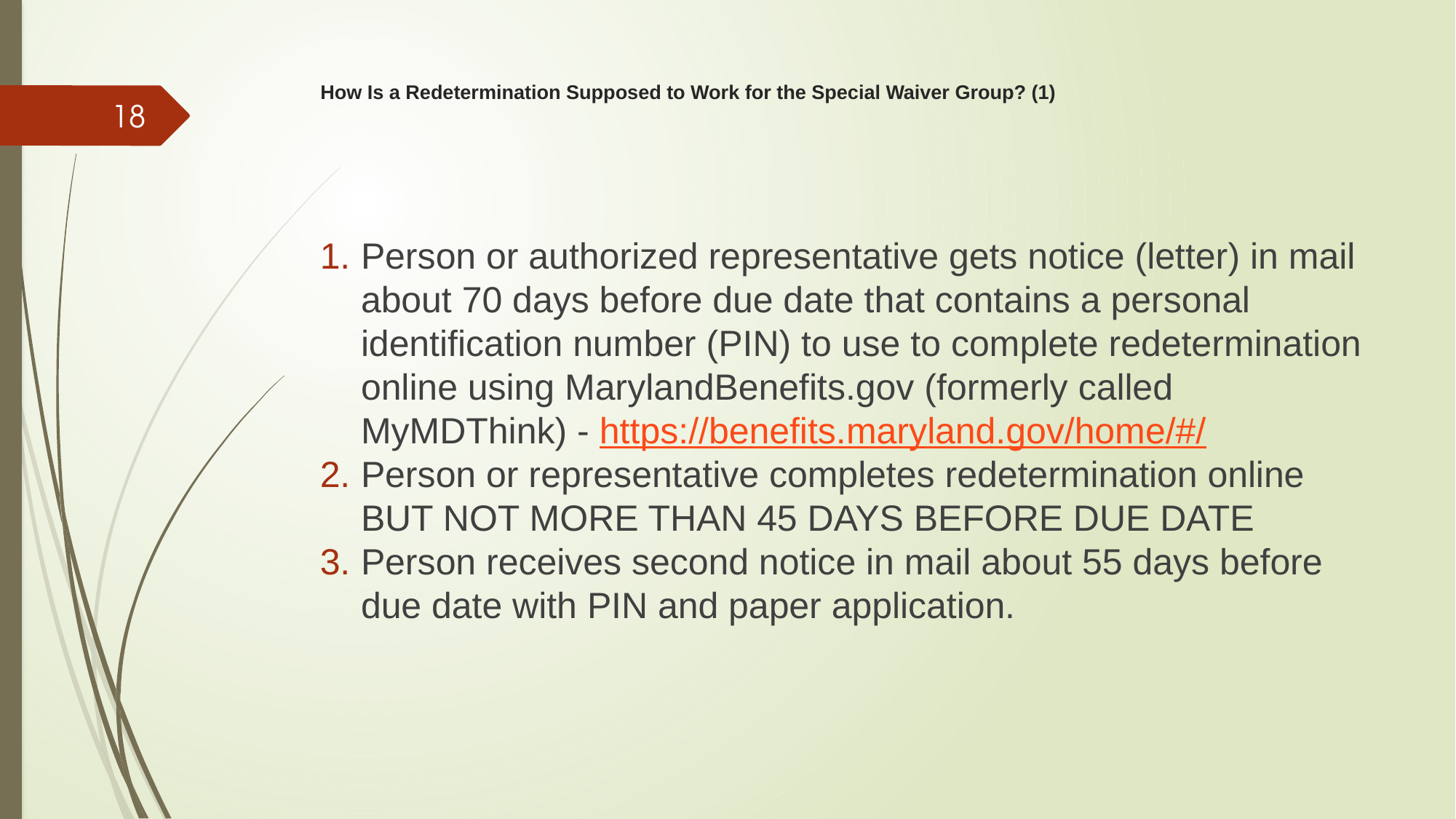

# How Is a Redetermination Supposed to Work for the Special Waiver Group? (1)
18
Person or authorized representative gets notice (letter) in mail about 70 days before due date that contains a personal identification number (PIN) to use to complete redetermination online using MarylandBenefits.gov (formerly called MyMDThink) - https://benefits.maryland.gov/home/#/
Person or representative completes redetermination online BUT NOT MORE THAN 45 DAYS BEFORE DUE DATE
Person receives second notice in mail about 55 days before due date with PIN and paper application.